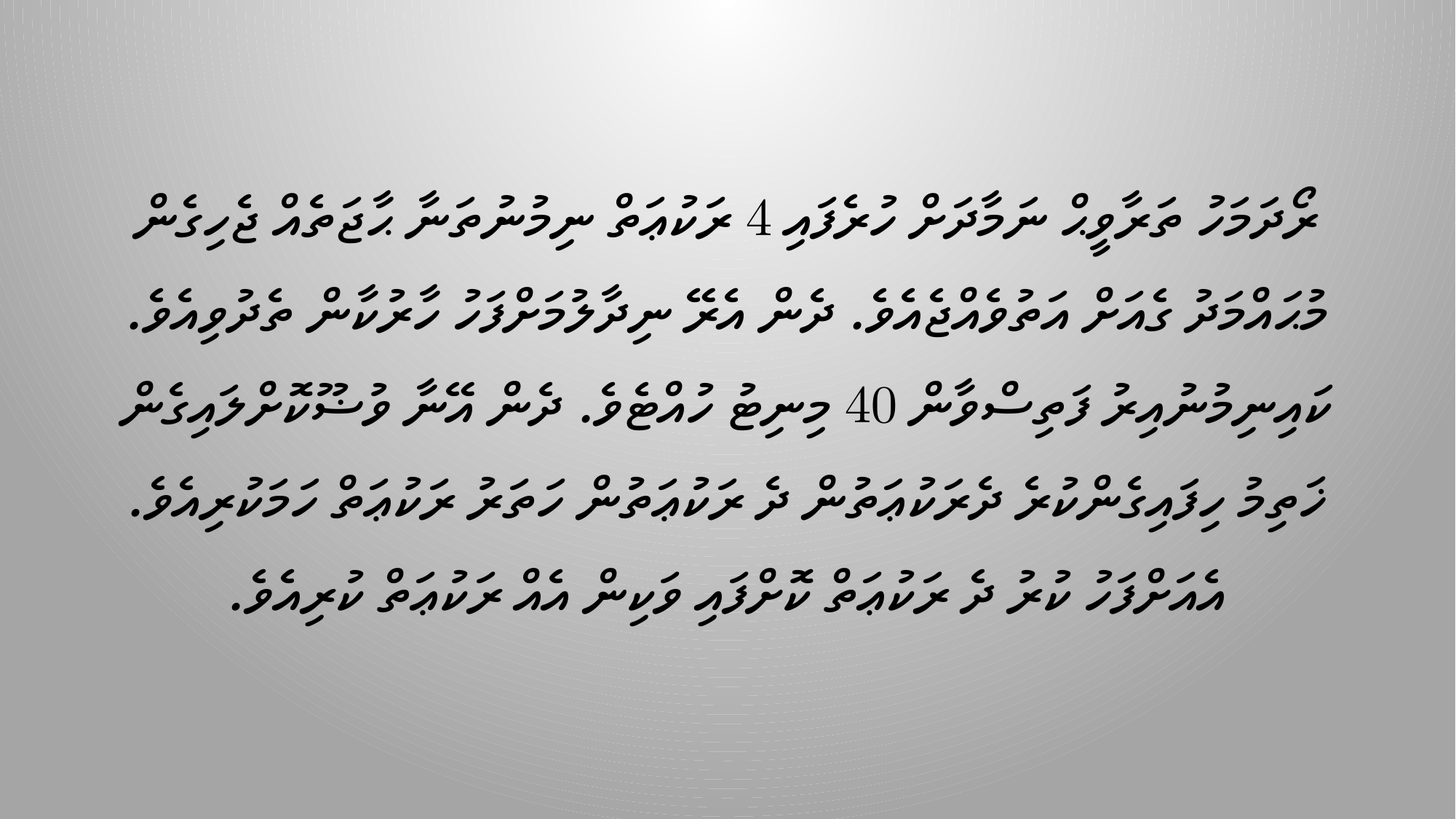

#
ރޯދަމަހު ތަރާވީޙް ނަމާދަށް ހުރެފައި 4 ރަކުޢަތް ނިމުނުތަނާ ޙާޖަތެއް ޖެހިގެން މުޙައްމަދު ގެއަށް އަތުވެއްޖެއެވެ. ދެން އެރޭ ނިދާލުމަށްފަހު ހާރުކާން ތެދުވިއެވެ. ކައިނިމުނުއިރު ފަތިސްވާން 40 މިނިޓު ހުއްޓެވެ. ދެން އޭނާ ވުޟޫކޮށްލައިގެން ޚަތިމު ހިފައިގެންކުރެ ދެރަކުޢަތުން ދެ ރަކުޢަތުން ހަތަރު ރަކުޢަތް ހަމަކުރިއެވެ. އެއަށްފަހު ކުރު ދެ ރަކުޢަތް ކޮށްފައި ވަކިން އެއް ރަކުޢަތް ކުރިއެވެ.